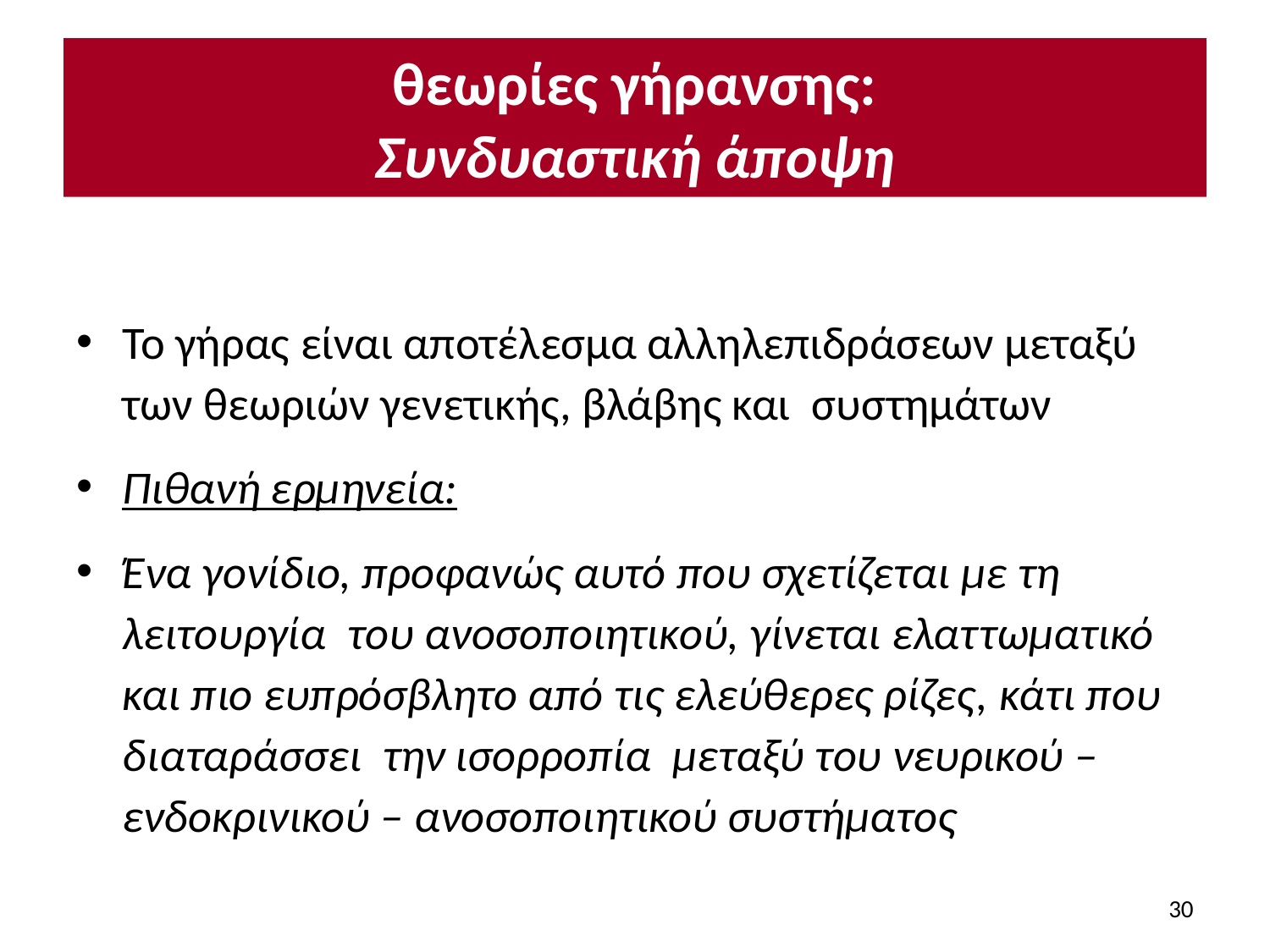

# θεωρίες γήρανσης: Συνδυαστική άποψη

Το γήρας είναι αποτέλεσμα αλληλεπιδράσεων μεταξύ των θεωριών γενετικής, βλάβης και  συστημάτων
Πιθανή ερμηνεία:
Ένα γονίδιο, προφανώς αυτό που σχετίζεται με τη λειτουργία  του ανοσοποιητικού, γίνεται ελαττωματικό  και πιο ευπρόσβλητο από τις ελεύθερες ρίζες, κάτι που διαταράσσει  την ισορροπία  μεταξύ του νευρικού – ενδοκρινικού – ανοσοποιητικού συστήματος
30